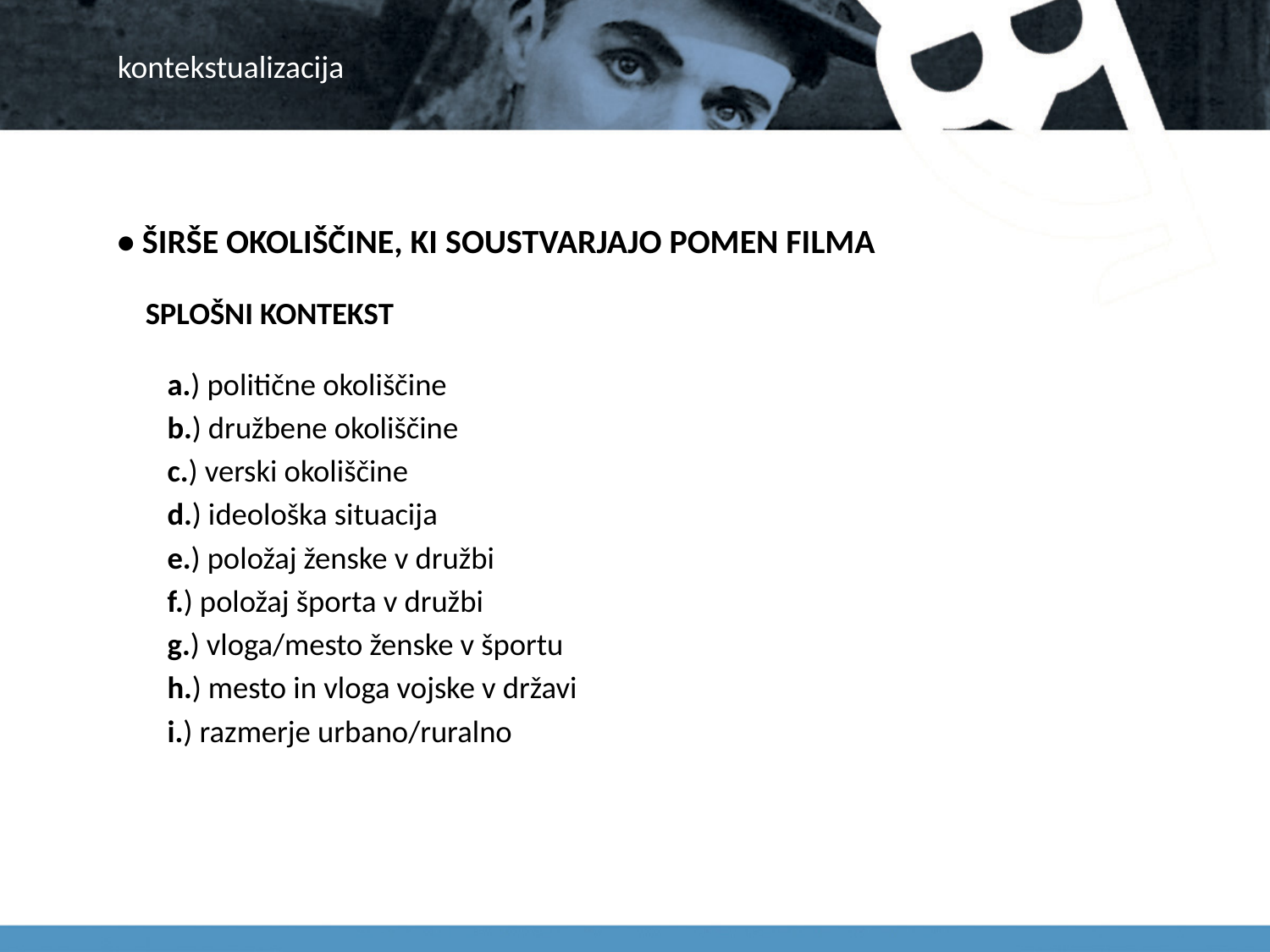

# kontekstualizacija

• ŠIRŠE OKOLIŠČINE, KI SOUSTVARJAJO POMEN FILMA

    SPLOŠNI KONTEKST

a.) politične okoliščine
b.) družbene okoliščine
c.) verski okoliščine
d.) ideološka situacija
e.) položaj ženske v družbi
f.) položaj športa v družbi
g.) vloga/mesto ženske v športu
h.) mesto in vloga vojske v državi
i.) razmerje urbano/ruralno